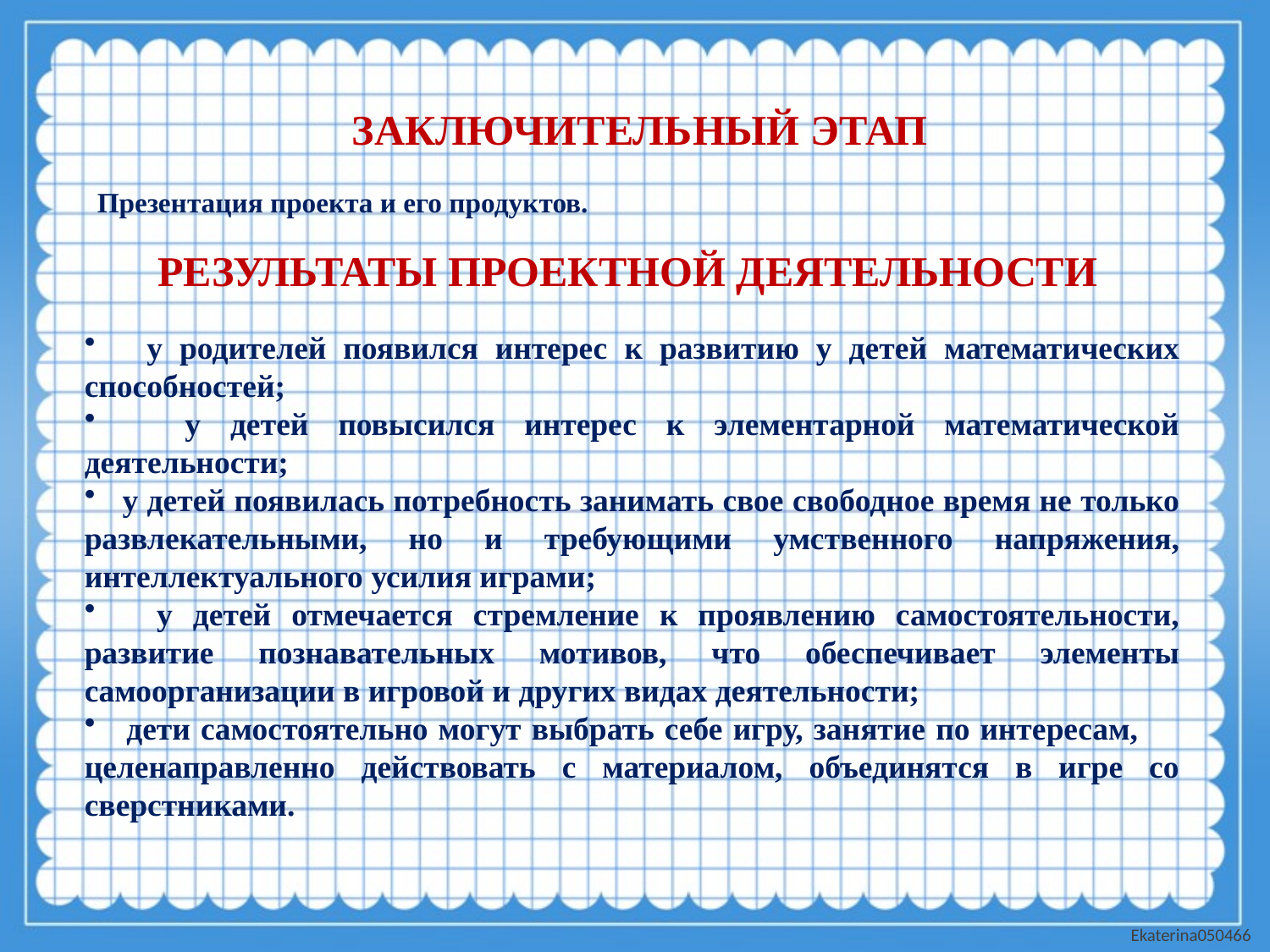

ЗАКЛЮЧИТЕЛЬНЫЙ ЭТАП
Презентация проекта и его продуктов.

РЕЗУЛЬТАТЫ ПРОЕКТНОЙ ДЕЯТЕЛЬНОСТИ

   у родителей появился интерес к развитию у детей математических способностей;
   у детей повысился интерес к элементарной математической деятельности;
   у детей появилась потребность занимать свое свободное время не только развлекательными, но и требующими умственного напряжения, интеллектуального усилия играми;
   у детей отмечается стремление к проявлению самостоятельности, развитие познавательных мотивов, что обеспечивает элементы самоорганизации в игровой и других видах деятельности;
   дети самостоятельно могут выбрать себе игру, занятие по интересам,     целенаправленно действовать с материалом, объединятся в игре со сверстниками.